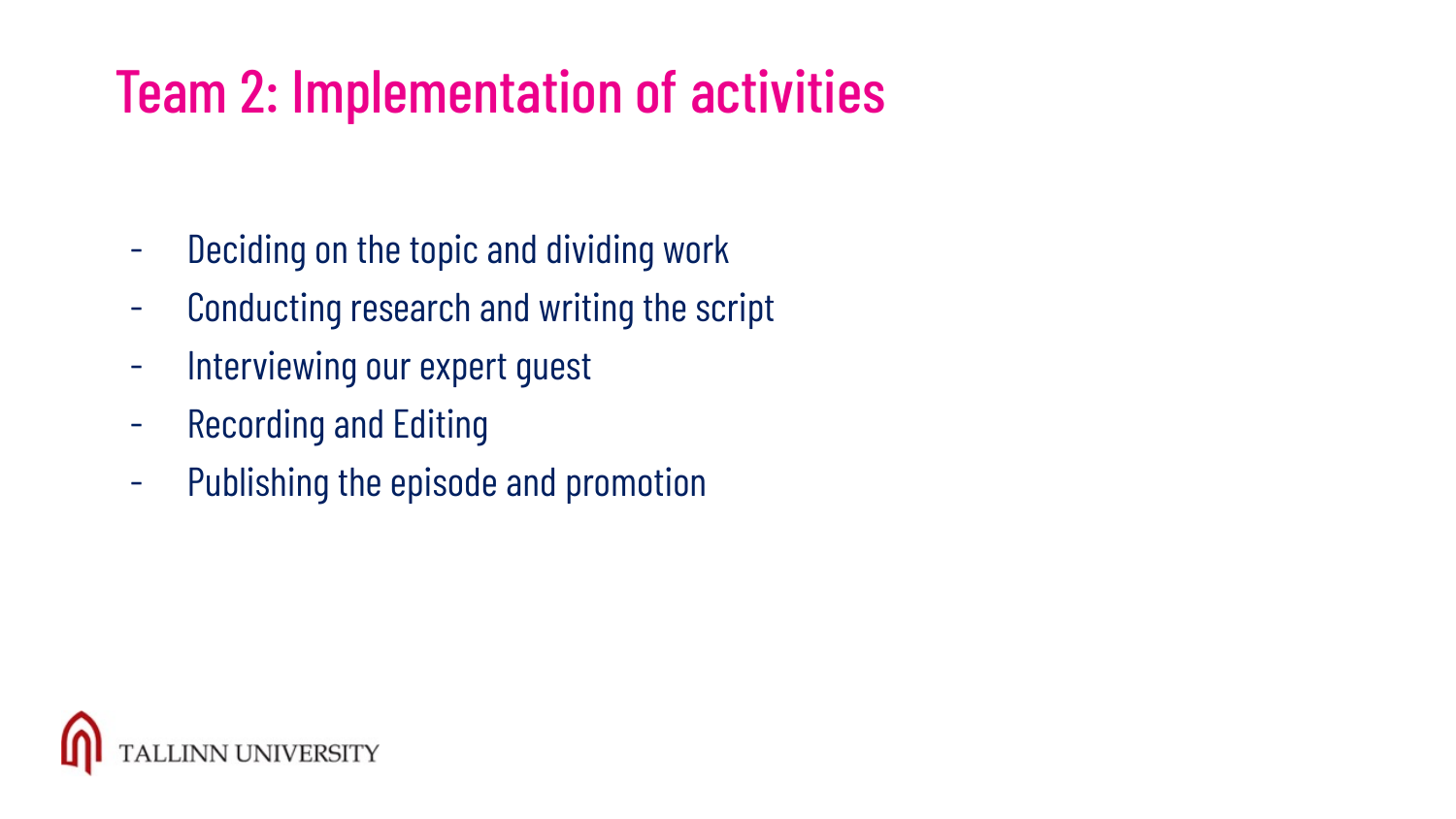

# Team 2: Implementation of activities

Deciding on the topic and dividing work
Conducting research and writing the script
Interviewing our expert guest
Recording and Editing
Publishing the episode and promotion